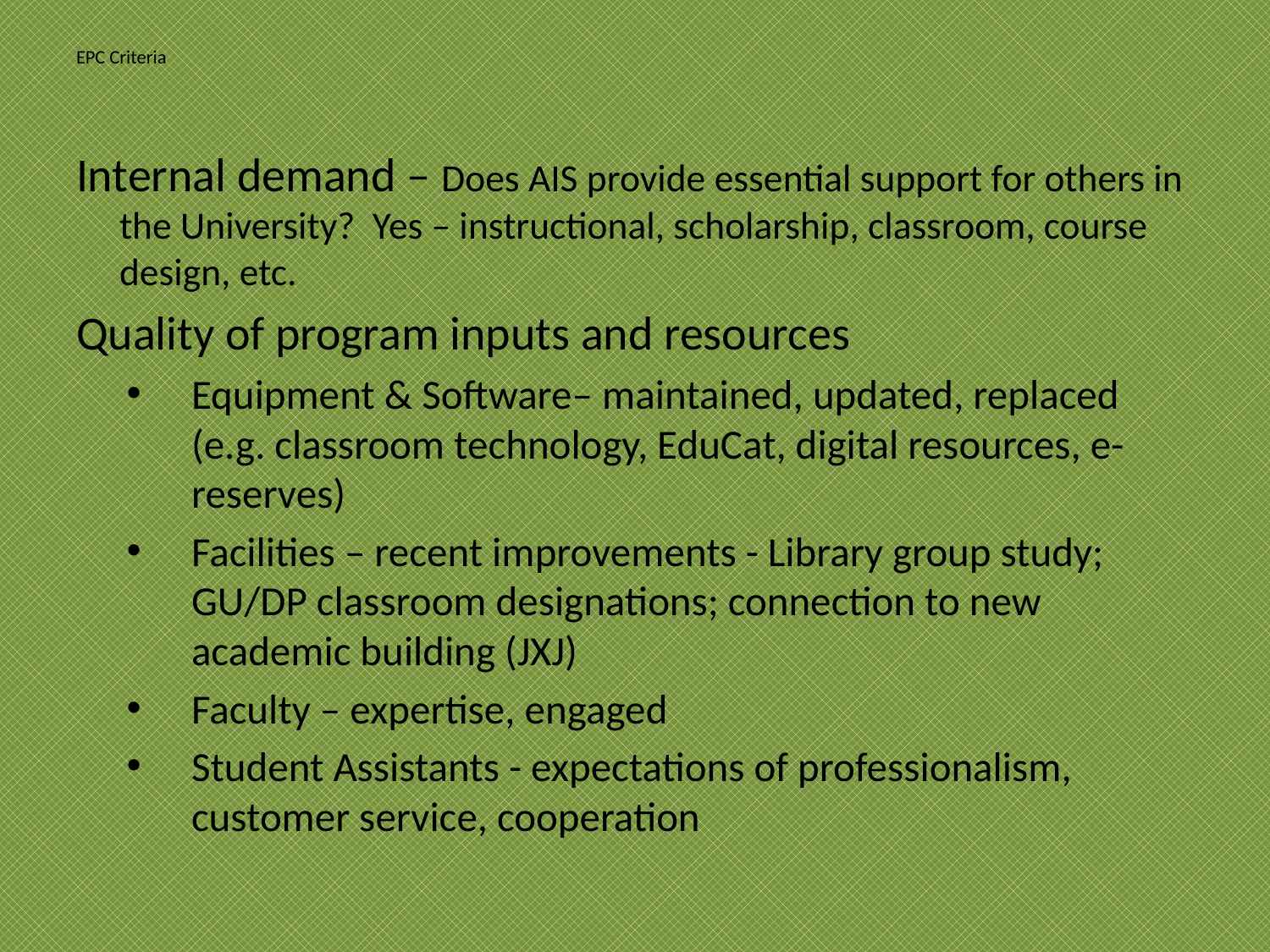

# EPC Criteria
Internal demand – Does AIS provide essential support for others in the University?  Yes – instructional, scholarship, classroom, course design, etc.
Quality of program inputs and resources
Equipment & Software– maintained, updated, replaced (e.g. classroom technology, EduCat, digital resources, e-reserves)
Facilities – recent improvements - Library group study; GU/DP classroom designations; connection to new academic building (JXJ)
Faculty – expertise, engaged
Student Assistants - expectations of professionalism, customer service, cooperation